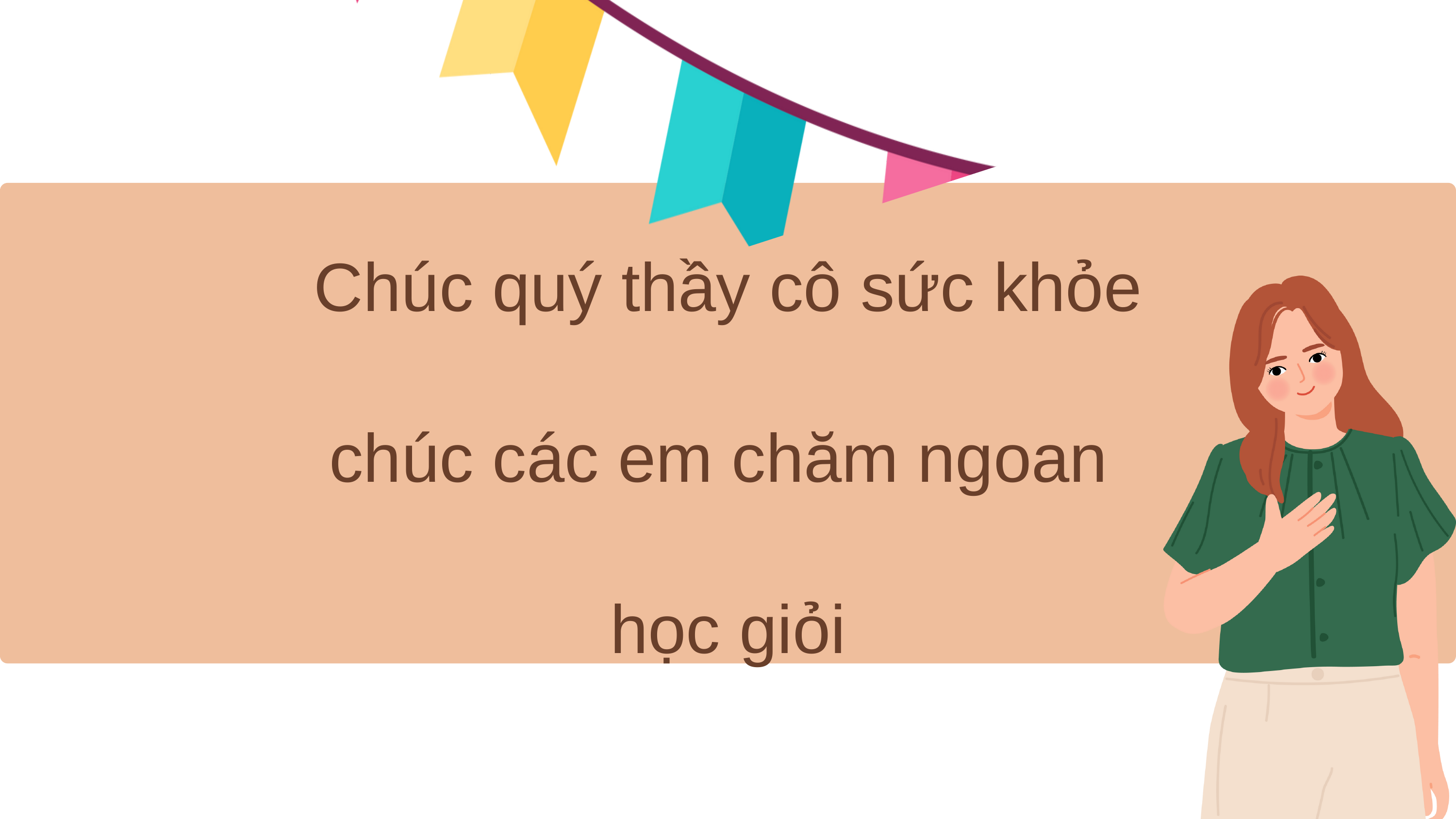

Chúc quý thầy cô sức khỏe
chúc các em chăm ngoan
học giỏi